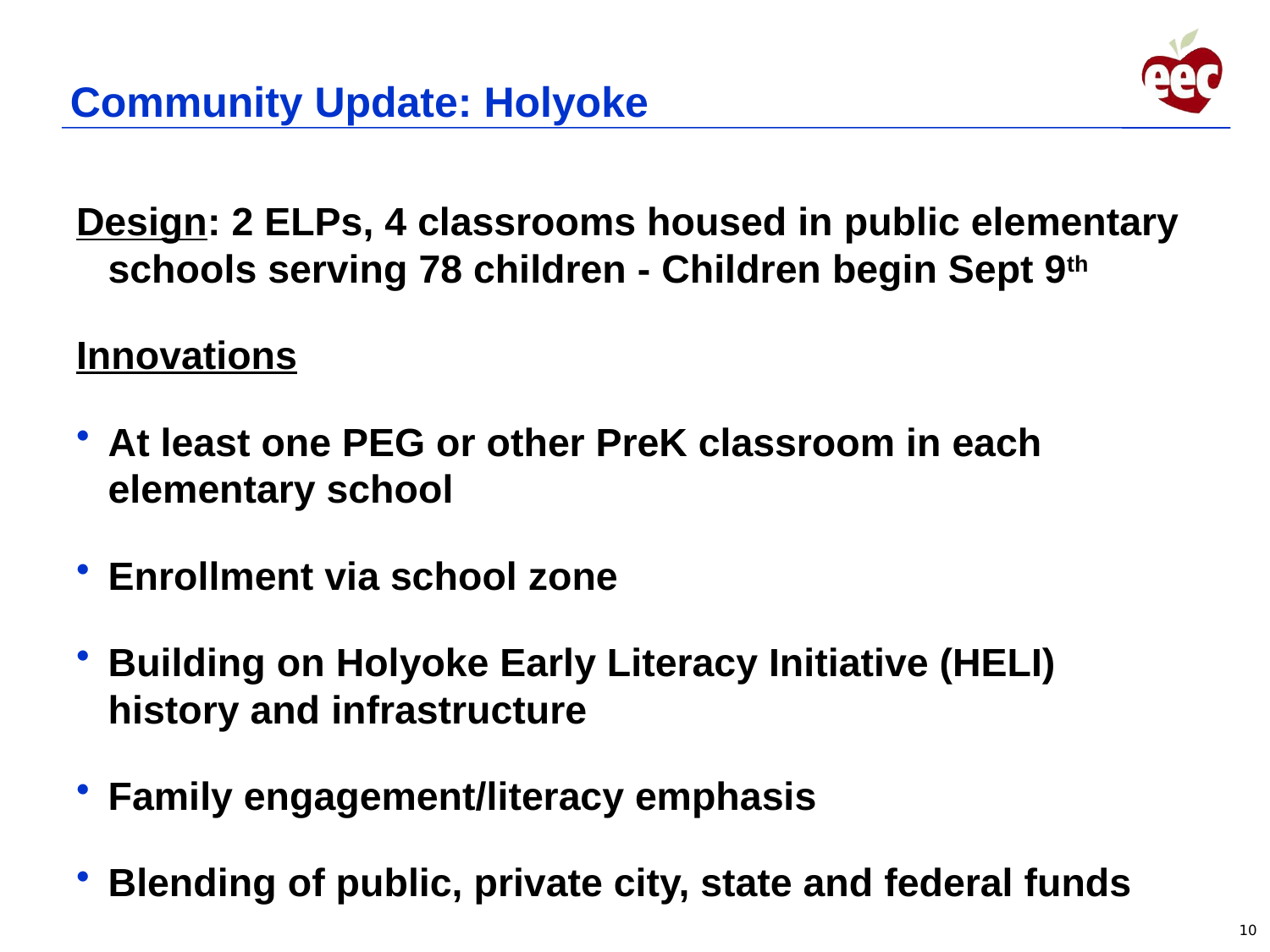

# Community Update: Holyoke
Design: 2 ELPs, 4 classrooms housed in public elementary schools serving 78 children - Children begin Sept 9th
Innovations
At least one PEG or other PreK classroom in each elementary school
Enrollment via school zone
Building on Holyoke Early Literacy Initiative (HELI) history and infrastructure
Family engagement/literacy emphasis
Blending of public, private city, state and federal funds
10